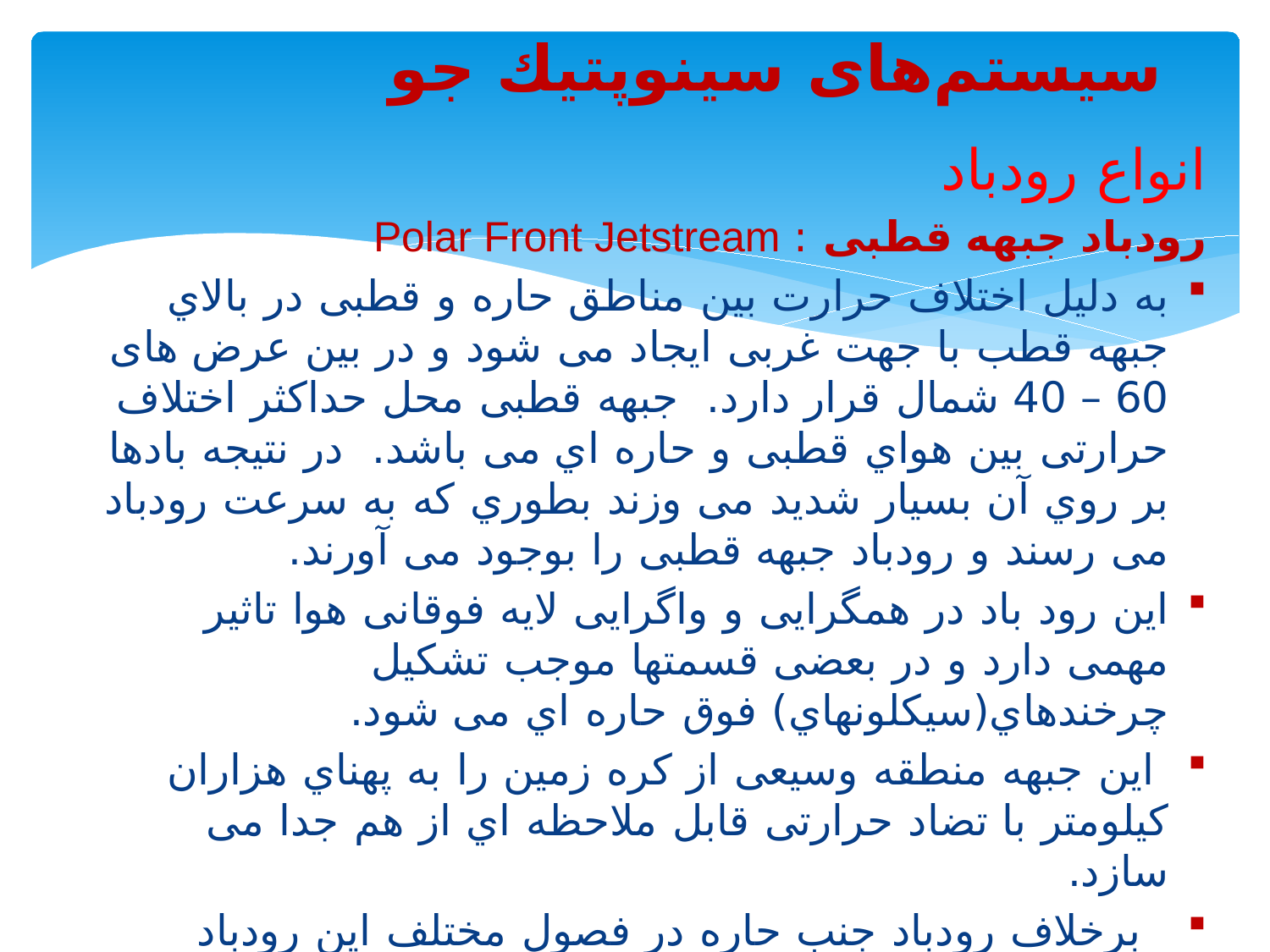

سیستم‌های سینوپتیك جو
انواع رودباد
رودباد جبهه قطبی : Polar Front Jetstream
به دلیل اختلاف حرارت بین مناطق حاره و قطبی در بالاي جبهه قطب با جهت غربی ایجاد می شود و در بین عرض های 60 – 40 شمال قرار دارد.  جبهه قطبی محل حداکثر اختلاف حرارتی بین هواي قطبی و حاره اي می باشد.  در نتیجه بادها بر روي آن بسیار شدید می وزند بطوري که به سرعت رودباد می رسند و رودباد جبهه قطبی را بوجود می آورند.
این رود باد در همگرایی و واگرایی لایه فوقانی هوا تاثیر مهمی دارد و در بعضی قسمتها موجب تشکیل چرخندهاي(سیکلونهاي) فوق حاره اي می شود.
 این جبهه منطقه وسیعی از کره زمین را به پهناي هزاران کیلومتر با تضاد حرارتی قابل ملاحظه اي از هم جدا می سازد.
  برخلاف رودباد جنب حاره در فصول مختلف این رودباد تغییرات بسیار بارزي از عرضهاي میانی دارد.